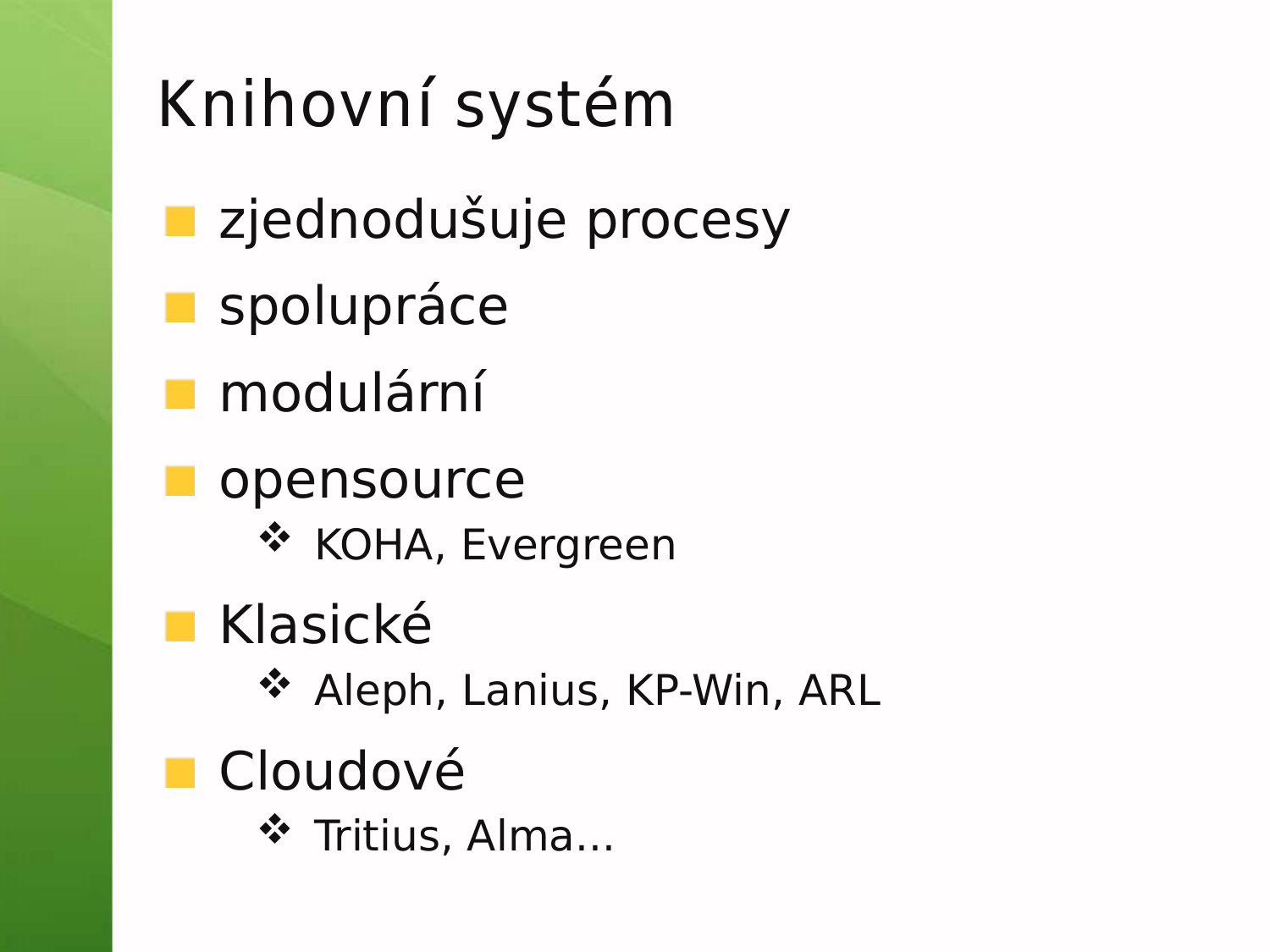

# Knihovní systém
zjednodušuje procesy
spolupráce
modulární
opensource
KOHA, Evergreen
Klasické
Aleph, Lanius, KP-Win, ARL
Cloudové
Tritius, Alma...